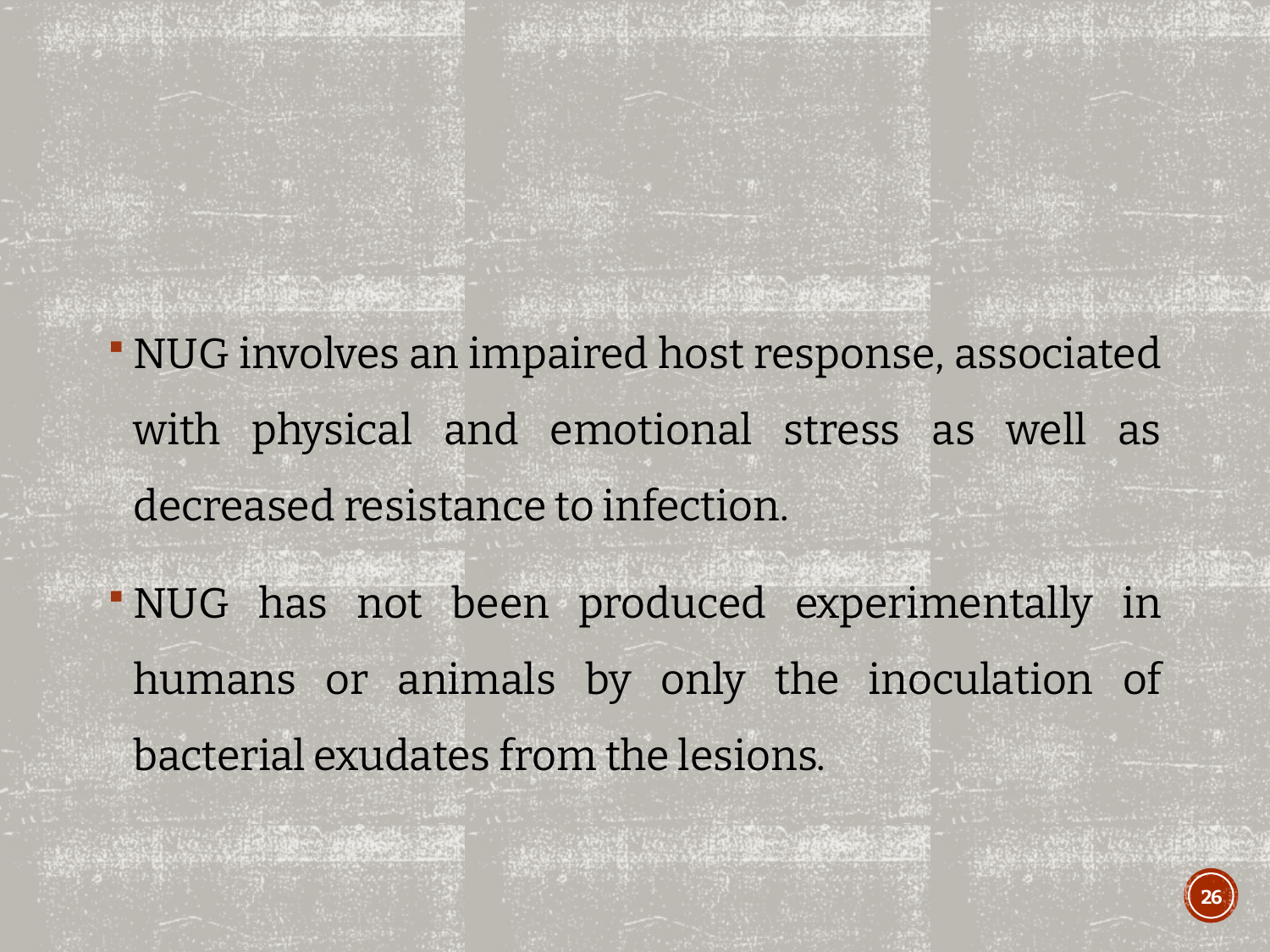

#
NUG involves an impaired host response, associated with physical and emotional stress as well as decreased resistance to infection.
NUG has not been produced experimentally in humans or animals by only the inoculation of bacterial exudates from the lesions.
26